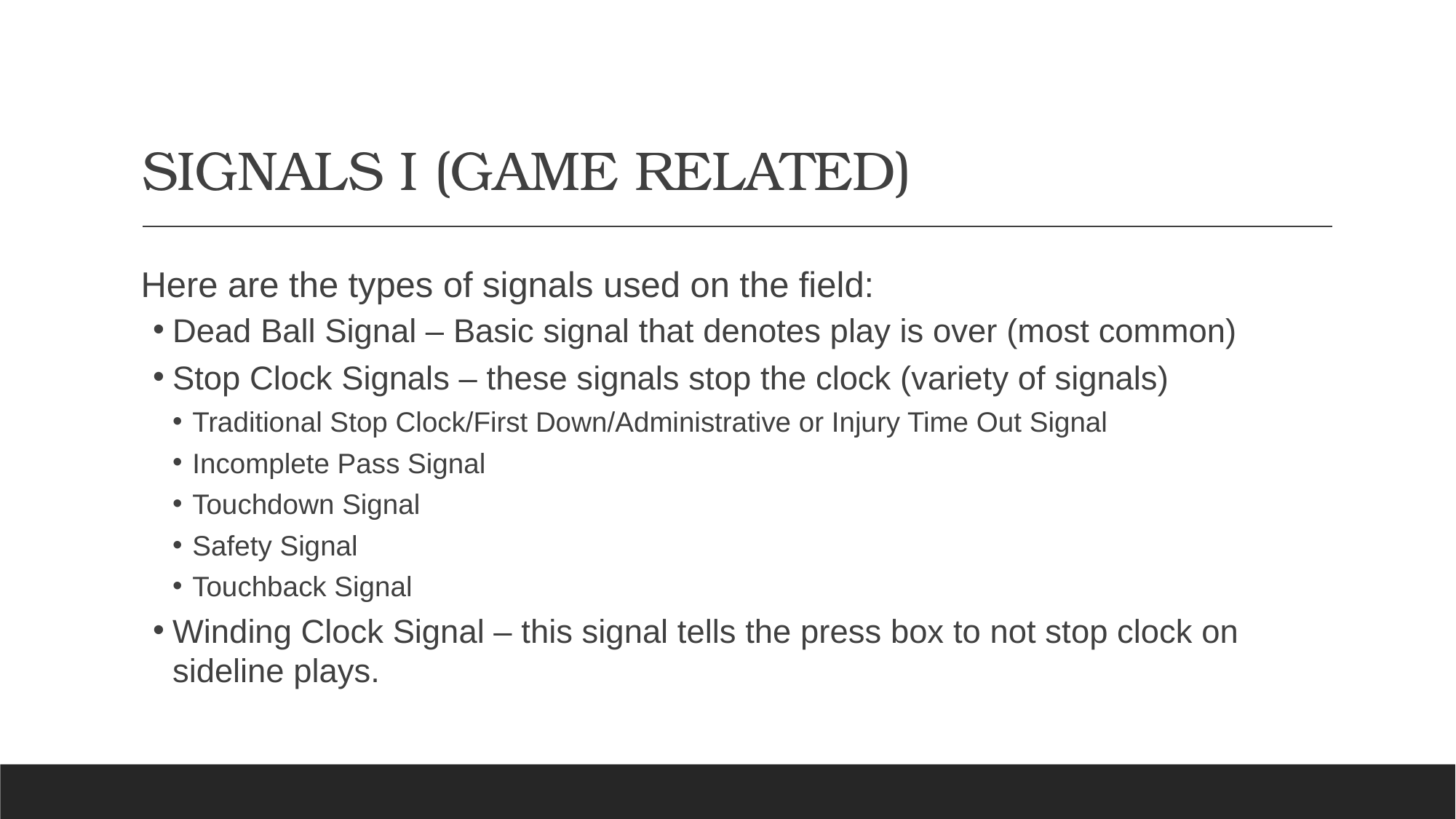

# SIGNALS I (GAME RELATED)
Here are the types of signals used on the field:
Dead Ball Signal – Basic signal that denotes play is over (most common)
Stop Clock Signals – these signals stop the clock (variety of signals)
Traditional Stop Clock/First Down/Administrative or Injury Time Out Signal
Incomplete Pass Signal
Touchdown Signal
Safety Signal
Touchback Signal
Winding Clock Signal – this signal tells the press box to not stop clock on sideline plays.